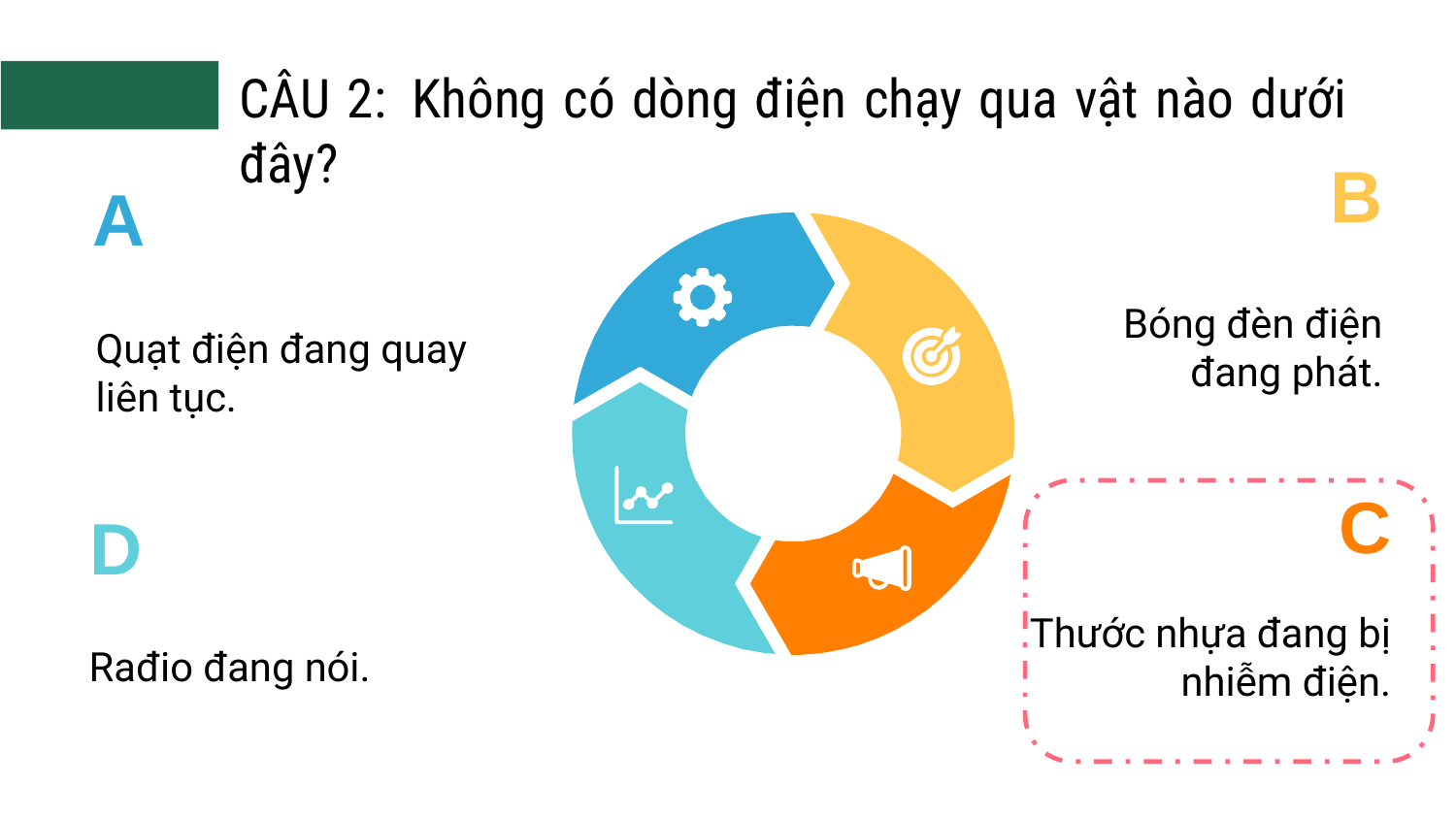

CÂU 2:  Không có dòng điện chạy qua vật nào dưới đây?

B
A

Quạt điện đang quay liên tục.
Bóng đèn điện đang phát.

C
D

Thước nhựa đang bị nhiễm điện.
Rađio đang nói.